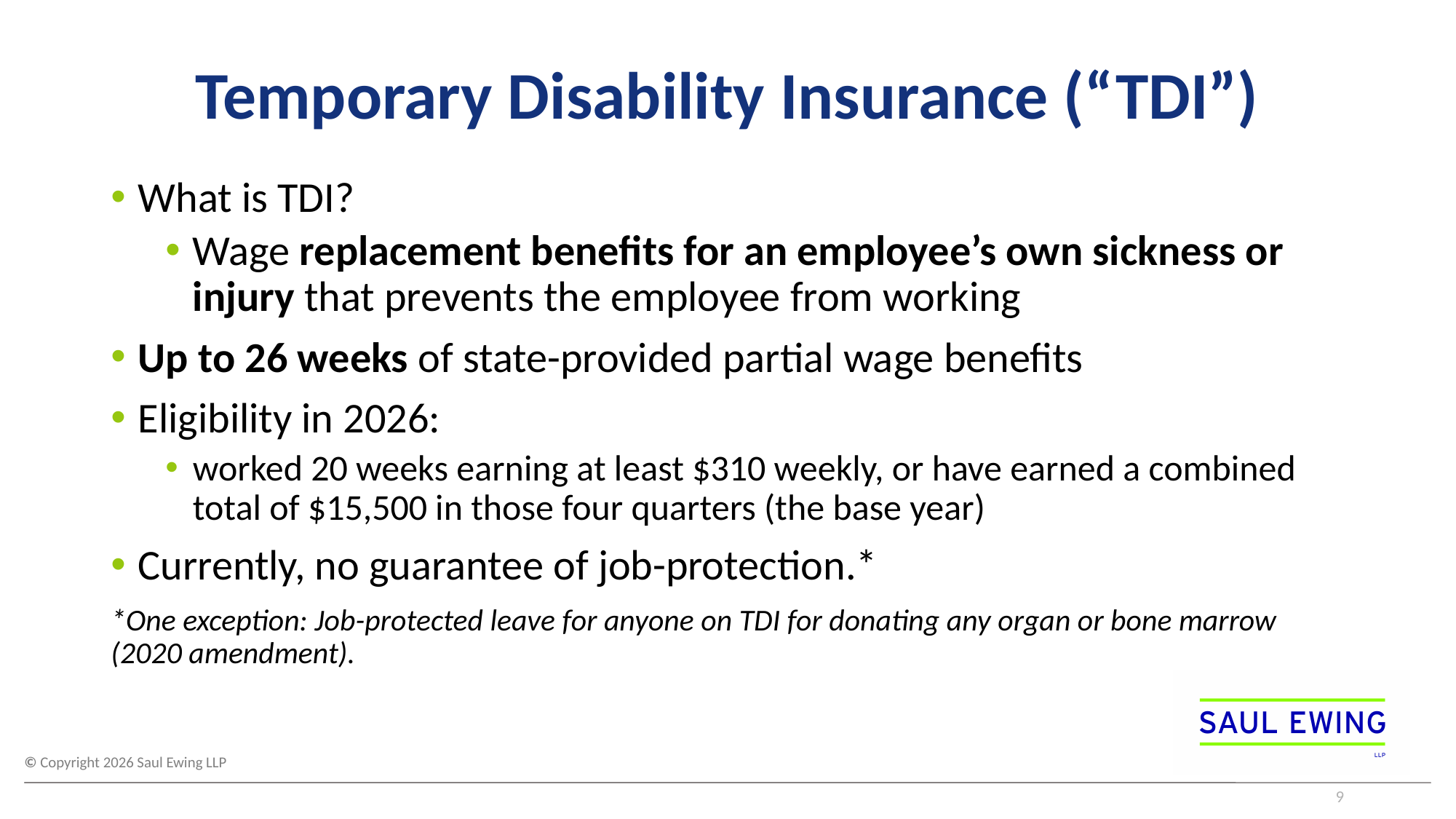

# Temporary Disability Insurance (“TDI”)
What is TDI?
Wage replacement benefits for an employee’s own sickness or injury that prevents the employee from working
Up to 26 weeks of state-provided partial wage benefits
Eligibility in 2026:
worked 20 weeks earning at least $310 weekly, or have earned a combined total of $15,500 in those four quarters (the base year)
Currently, no guarantee of job-protection.*
*One exception: Job-protected leave for anyone on TDI for donating any organ or bone marrow (2020 amendment).

9